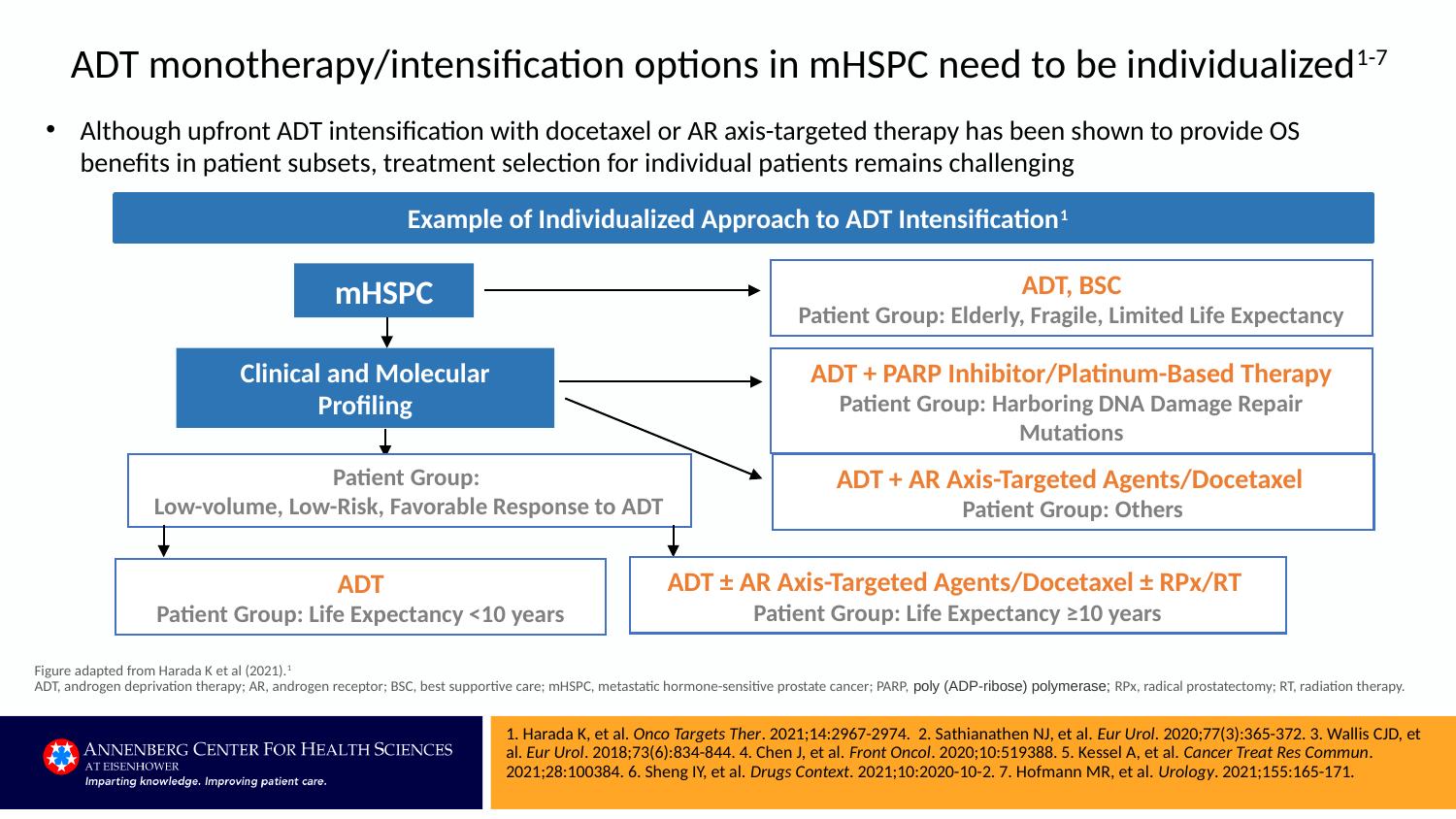

# ADT monotherapy/intensification options in mHSPC need to be individualized1-7
Although upfront ADT intensification with docetaxel or AR axis-targeted therapy has been shown to provide OS benefits in patient subsets, treatment selection for individual patients remains challenging
Example of Individualized Approach to ADT Intensification1
ADT, BSC
Patient Group: Elderly, Fragile, Limited Life Expectancy
mHSPC
ADT + PARP Inhibitor/Platinum-Based Therapy
Patient Group: Harboring DNA Damage Repair Mutations
Clinical and Molecular Profiling
Patient Group:
Low-volume, Low-Risk, Favorable Response to ADT
ADT + AR Axis-Targeted Agents/Docetaxel
Patient Group: Others
ADT ± AR Axis-Targeted Agents/Docetaxel ± RPx/RT
Patient Group: Life Expectancy ≥10 years
ADT
Patient Group: Life Expectancy <10 years
Figure adapted from Harada K et al (2021).1
ADT, androgen deprivation therapy; AR, androgen receptor; BSC, best supportive care; mHSPC, metastatic hormone-sensitive prostate cancer; PARP, poly (ADP-ribose) polymerase; RPx, radical prostatectomy; RT, radiation therapy.
1. Harada K, et al. Onco Targets Ther. 2021;14:2967-2974.  2. Sathianathen NJ, et al. Eur Urol. 2020;77(3):365-372. 3. Wallis CJD, et al. Eur Urol. 2018;73(6):834-844. 4. Chen J, et al. Front Oncol. 2020;10:519388. 5. Kessel A, et al. Cancer Treat Res Commun. 2021;28:100384. 6. Sheng IY, et al. Drugs Context. 2021;10:2020-10-2. 7. Hofmann MR, et al. Urology. 2021;155:165-171.